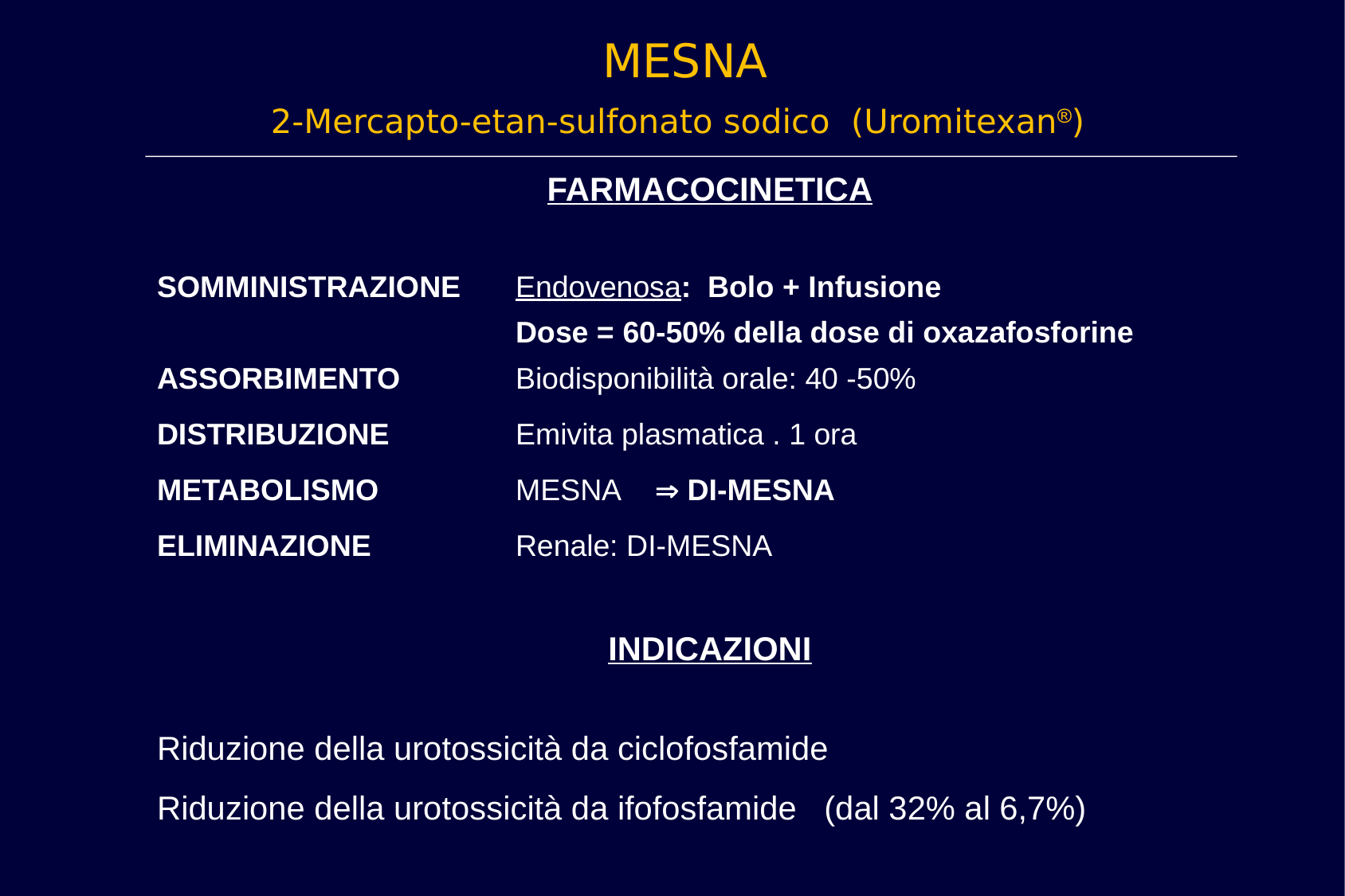

MESNA
2-Mercapto-etan-sulfonato sodico  (Uromitexan®)

FARMACOCINETICA

SOMMINISTRAZIONE     	Endovenosa:  Bolo + Infusione
                      		Dose = 60-50% della dose di oxazafosforine
ASSORBIMENTO    	Biodisponibilità orale: 40 -50%
DISTRIBUZIONE     	Emivita plasmatica . 1 ora
METABOLISMO      	MESNA    ⇒ DI-MESNA
ELIMINAZIONE     	Renale: DI-MESNA

INDICAZIONI

Riduzione della urotossicità da ciclofosfamide
Riduzione della urotossicità da ifofosfamide   (dal 32% al 6,7%)